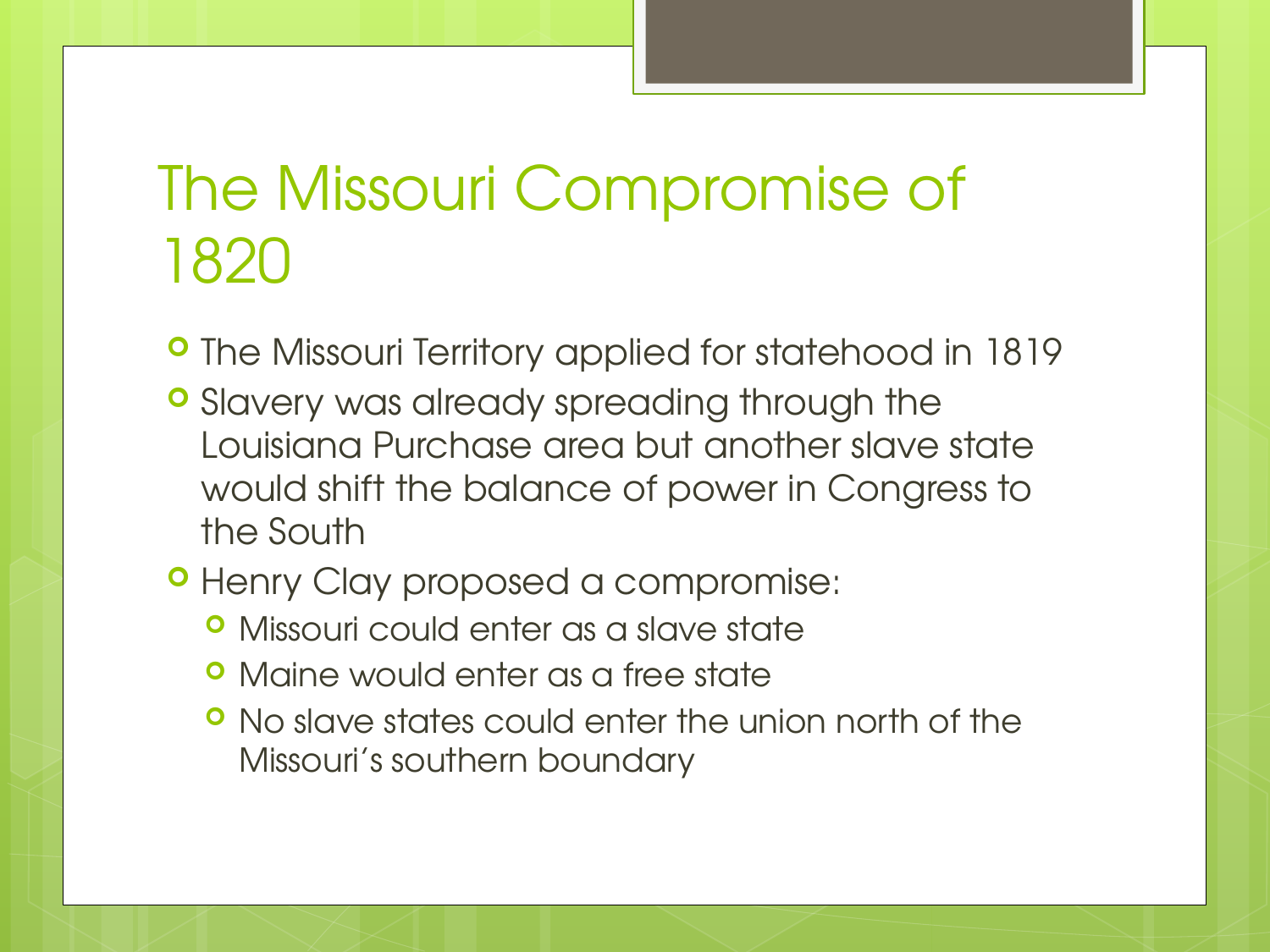

# The Missouri Compromise of 1820
The Missouri Territory applied for statehood in 1819
Slavery was already spreading through the Louisiana Purchase area but another slave state would shift the balance of power in Congress to the South
Henry Clay proposed a compromise:
Missouri could enter as a slave state
Maine would enter as a free state
No slave states could enter the union north of the Missouri’s southern boundary